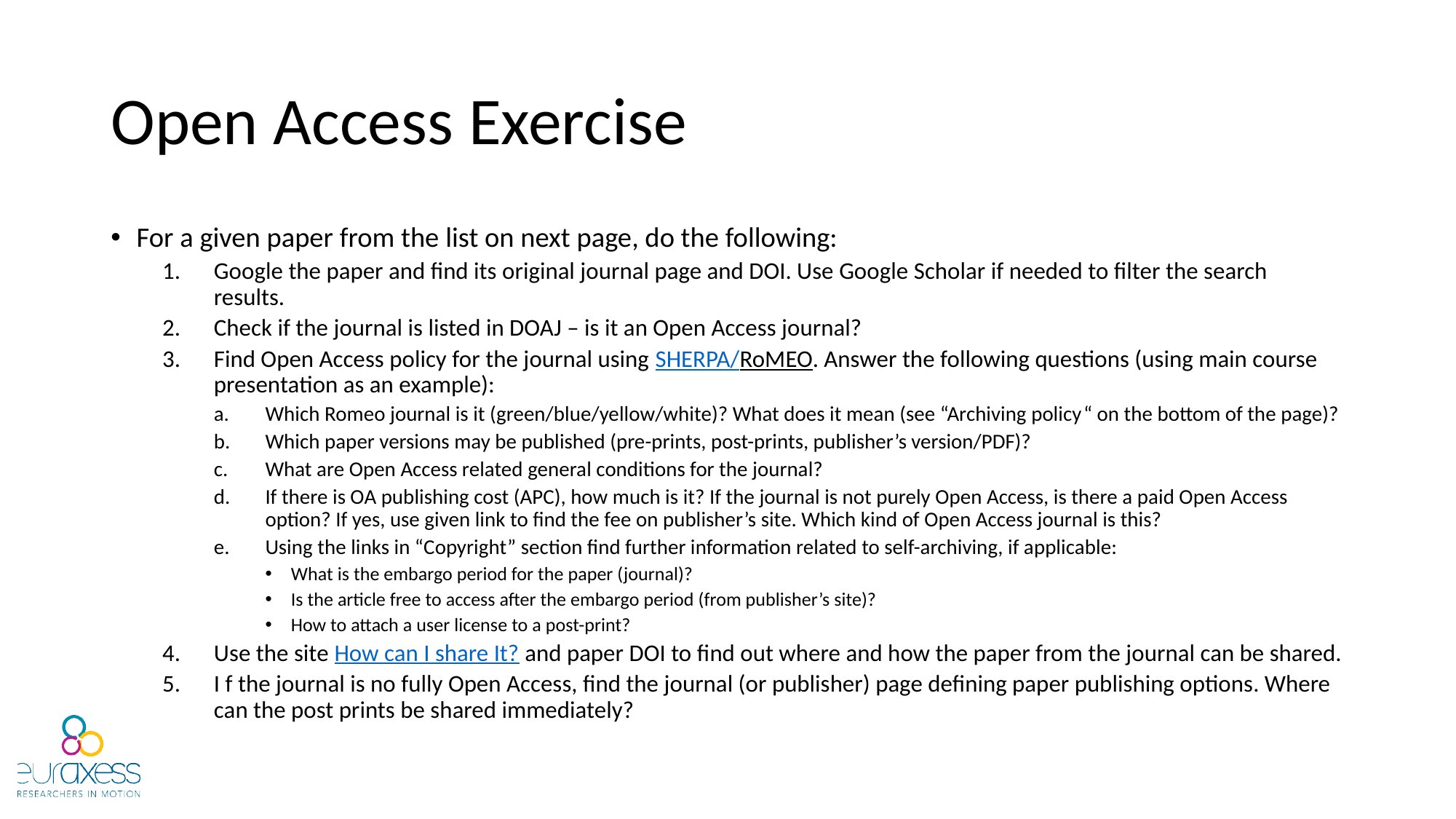

# Open Access Exercise
For a given paper from the list on next page, do the following:
Google the paper and find its original journal page and DOI. Use Google Scholar if needed to filter the search results.
Check if the journal is listed in DOAJ – is it an Open Access journal?
Find Open Access policy for the journal using SHERPA/RoMEO. Answer the following questions (using main course presentation as an example):
Which Romeo journal is it (green/blue/yellow/white)? What does it mean (see “Archiving policy“ on the bottom of the page)?
Which paper versions may be published (pre-prints, post-prints, publisher’s version/PDF)?
What are Open Access related general conditions for the journal?
If there is OA publishing cost (APC), how much is it? If the journal is not purely Open Access, is there a paid Open Access option? If yes, use given link to find the fee on publisher’s site. Which kind of Open Access journal is this?
Using the links in “Copyright” section find further information related to self-archiving, if applicable:
What is the embargo period for the paper (journal)?
Is the article free to access after the embargo period (from publisher’s site)?
How to attach a user license to a post-print?
Use the site How can I share It? and paper DOI to find out where and how the paper from the journal can be shared.
I f the journal is no fully Open Access, find the journal (or publisher) page defining paper publishing options. Where can the post prints be shared immediately?